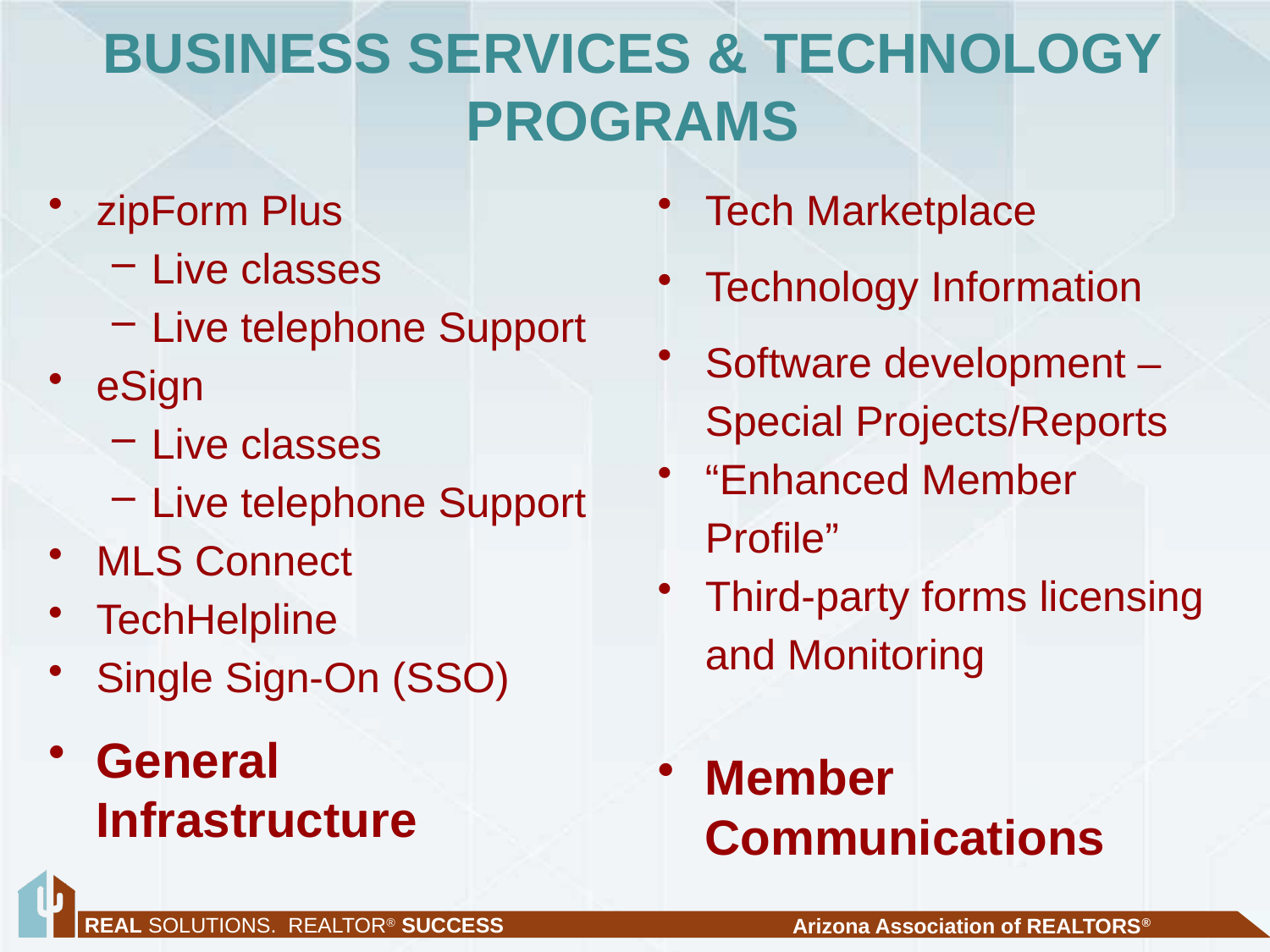

# BUSINESS SERVICES & TECHNOLOGY PROGRAMS
zipForm Plus
Live classes
Live telephone Support
eSign
Live classes
Live telephone Support
MLS Connect
TechHelpline
Single Sign-On (SSO)
General Infrastructure
Tech Marketplace
Technology Information
Software development – Special Projects/Reports
“Enhanced Member Profile”
Third-party forms licensing and Monitoring

Member Communications